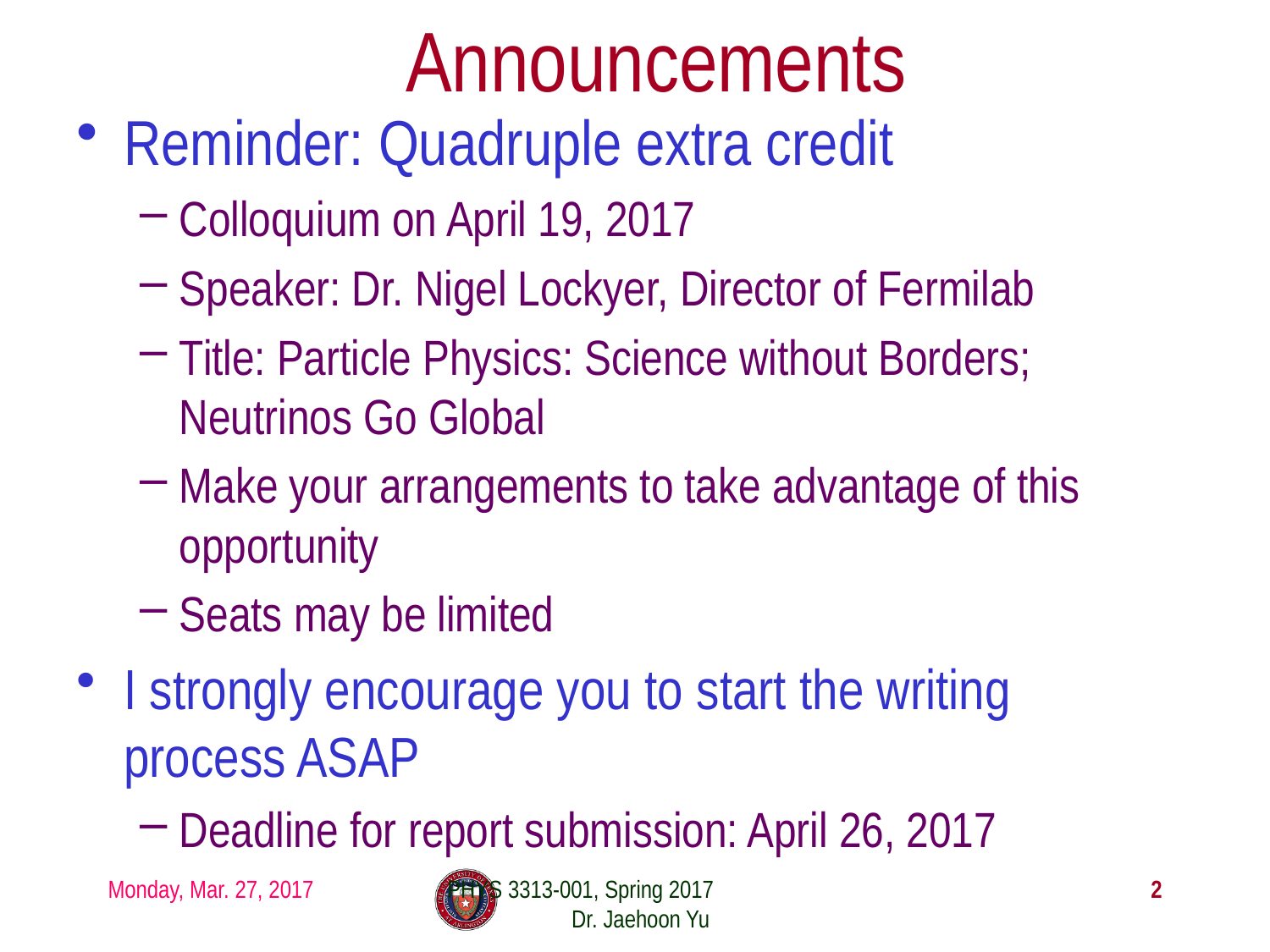

# Announcements
Reminder: Quadruple extra credit
Colloquium on April 19, 2017
Speaker: Dr. Nigel Lockyer, Director of Fermilab
Title: Particle Physics: Science without Borders; Neutrinos Go Global
Make your arrangements to take advantage of this opportunity
Seats may be limited
I strongly encourage you to start the writing process ASAP
Deadline for report submission: April 26, 2017
Monday, Mar. 27, 2017
PHYS 3313-001, Spring 2017                      Dr. Jaehoon Yu
2